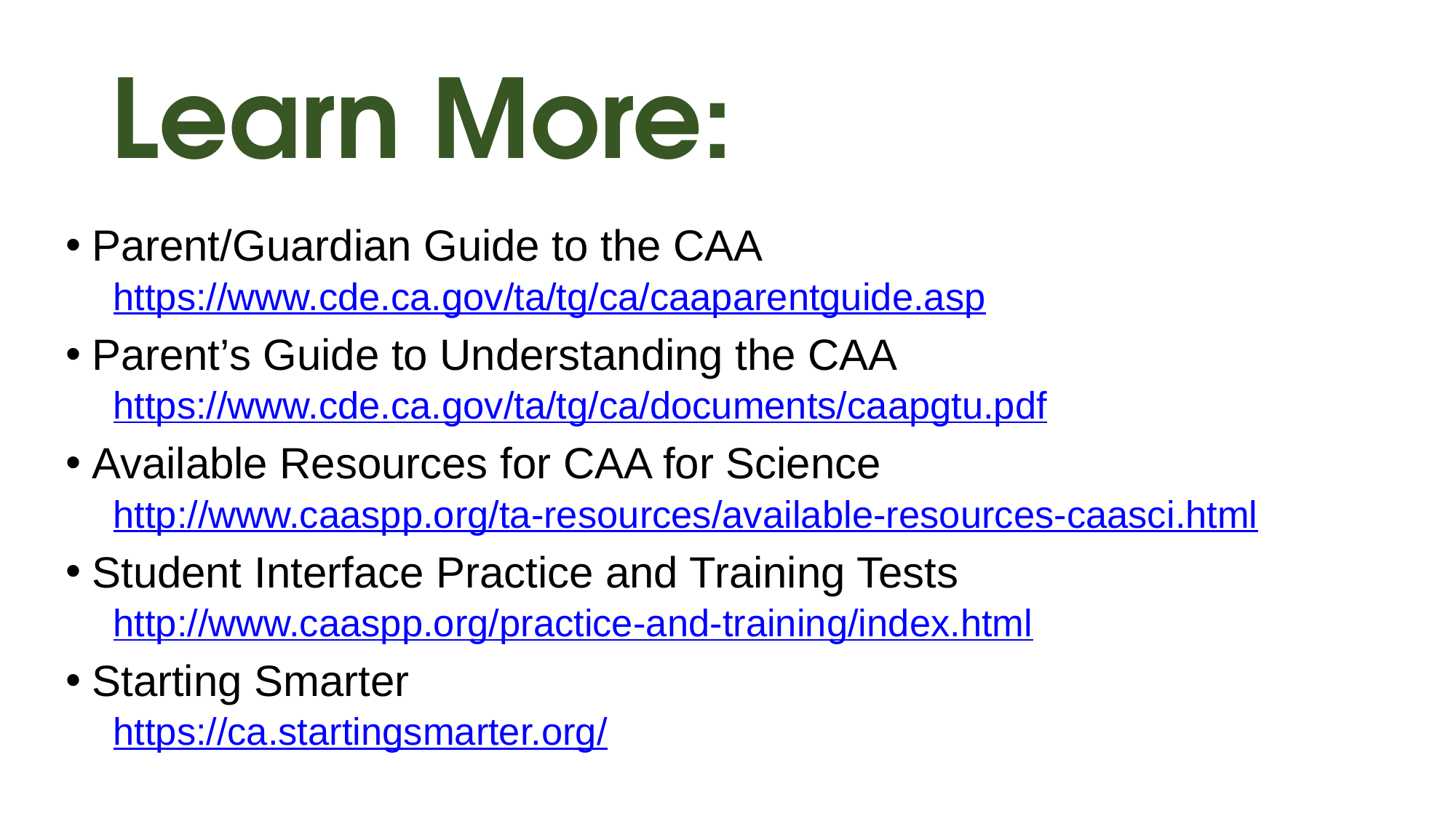

# Learn More:
Parent/Guardian Guide to the CAA
https://www.cde.ca.gov/ta/tg/ca/caaparentguide.asp
Parent’s Guide to Understanding the CAA
https://www.cde.ca.gov/ta/tg/ca/documents/caapgtu.pdf
Available Resources for CAA for Science
http://www.caaspp.org/ta-resources/available-resources-caasci.html
Student Interface Practice and Training Tests
http://www.caaspp.org/practice-and-training/index.html
Starting Smarter
https://ca.startingsmarter.org/